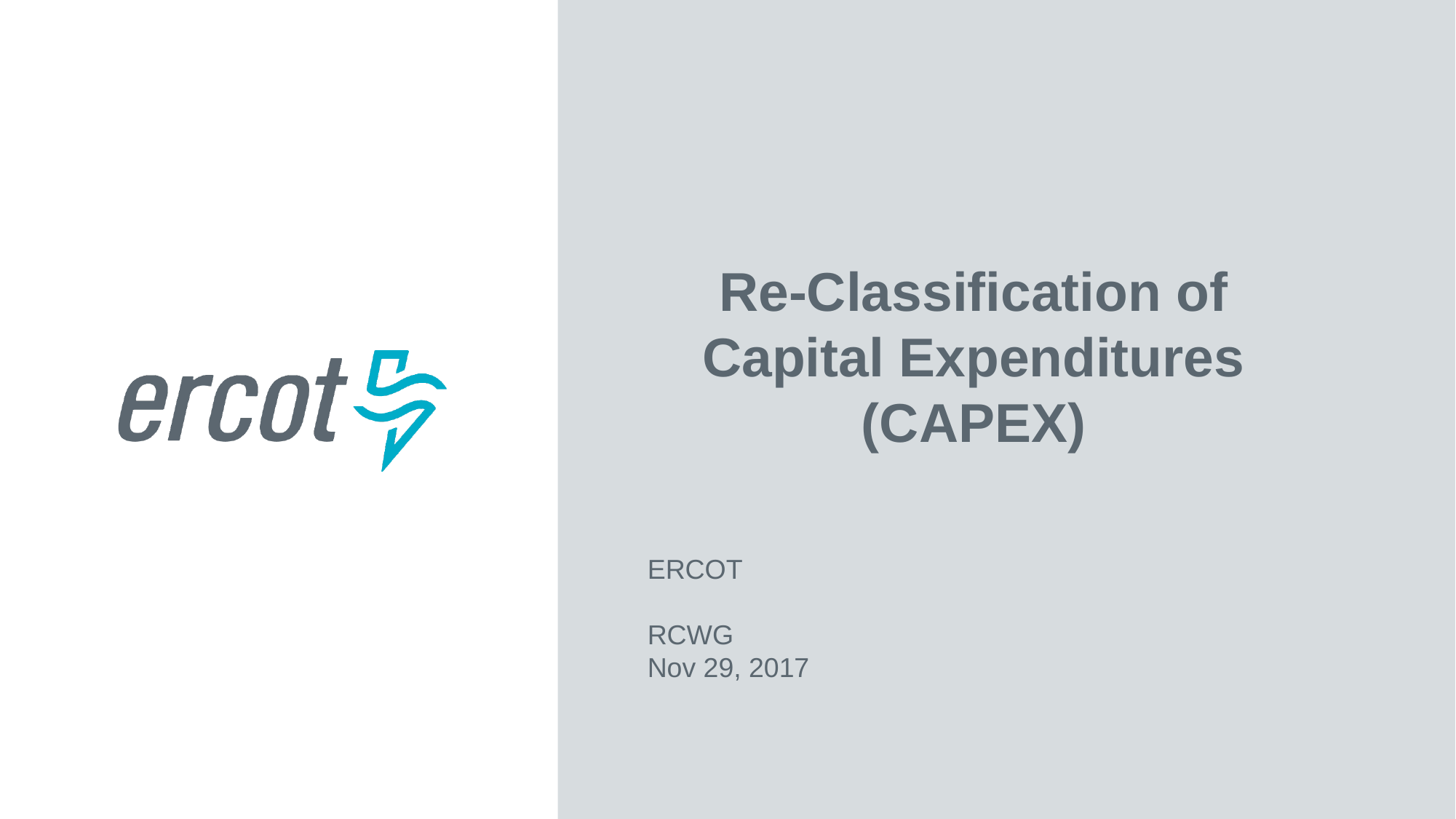

Re-Classification of Capital Expenditures
(CAPEX)

ERCOT

RCWG
Nov 29, 2017